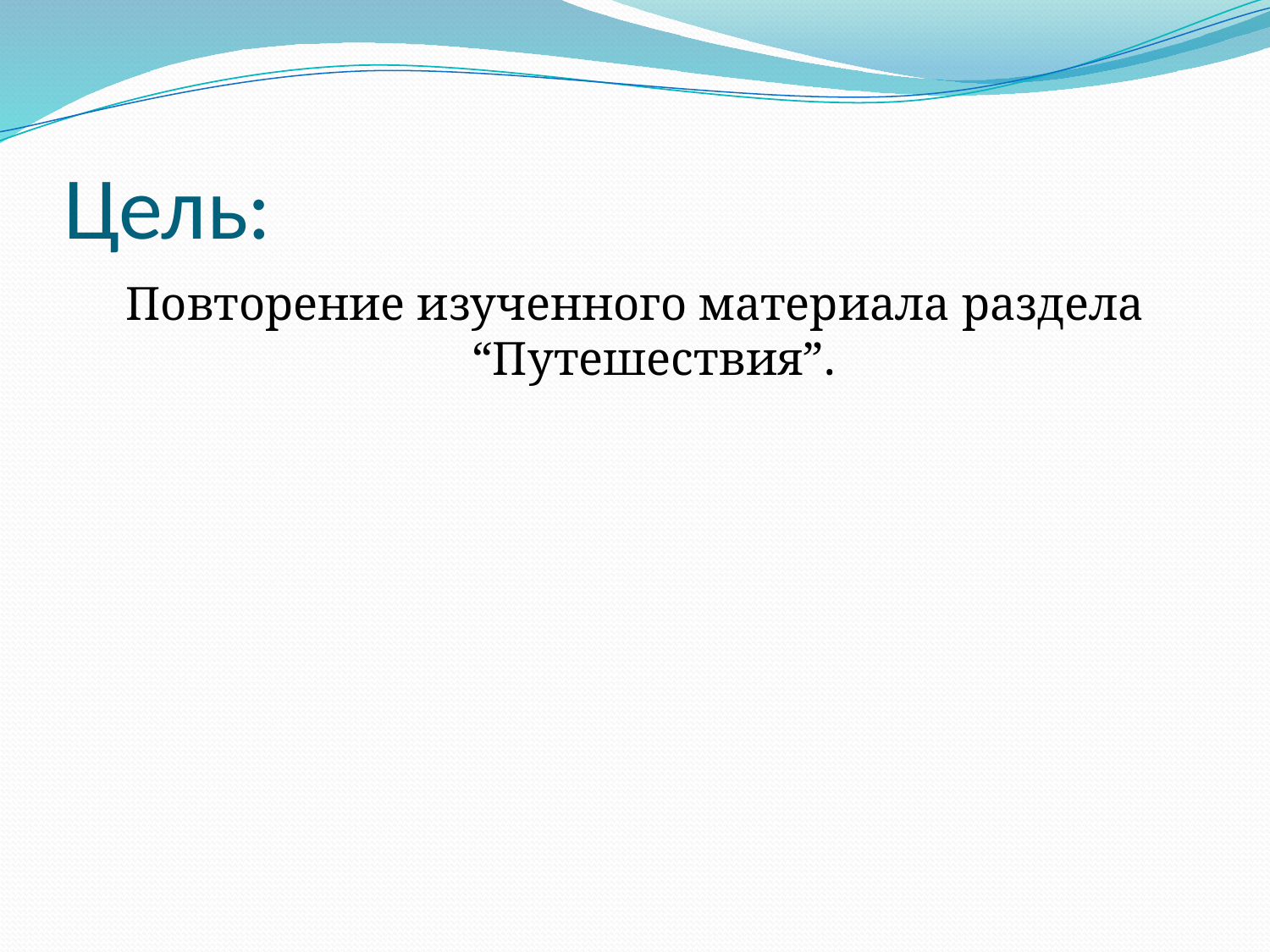

# Цель:
Повторение изученного материала раздела “Путешествия”.